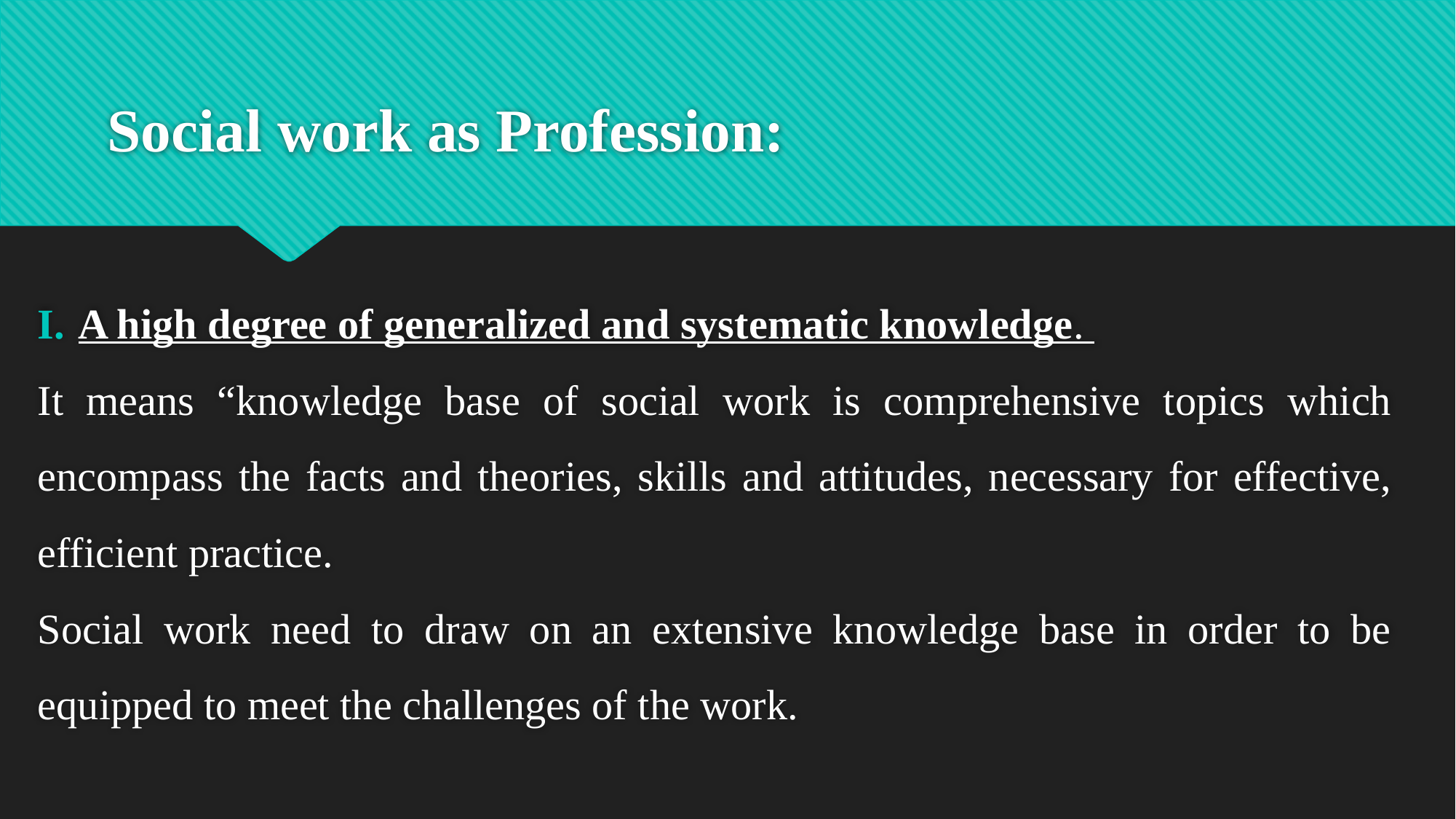

# Social work as Profession:
A high degree of generalized and systematic knowledge.
It means “knowledge base of social work is comprehensive topics which encompass the facts and theories, skills and attitudes, necessary for effective, efficient practice.
Social work need to draw on an extensive knowledge base in order to be equipped to meet the challenges of the work.